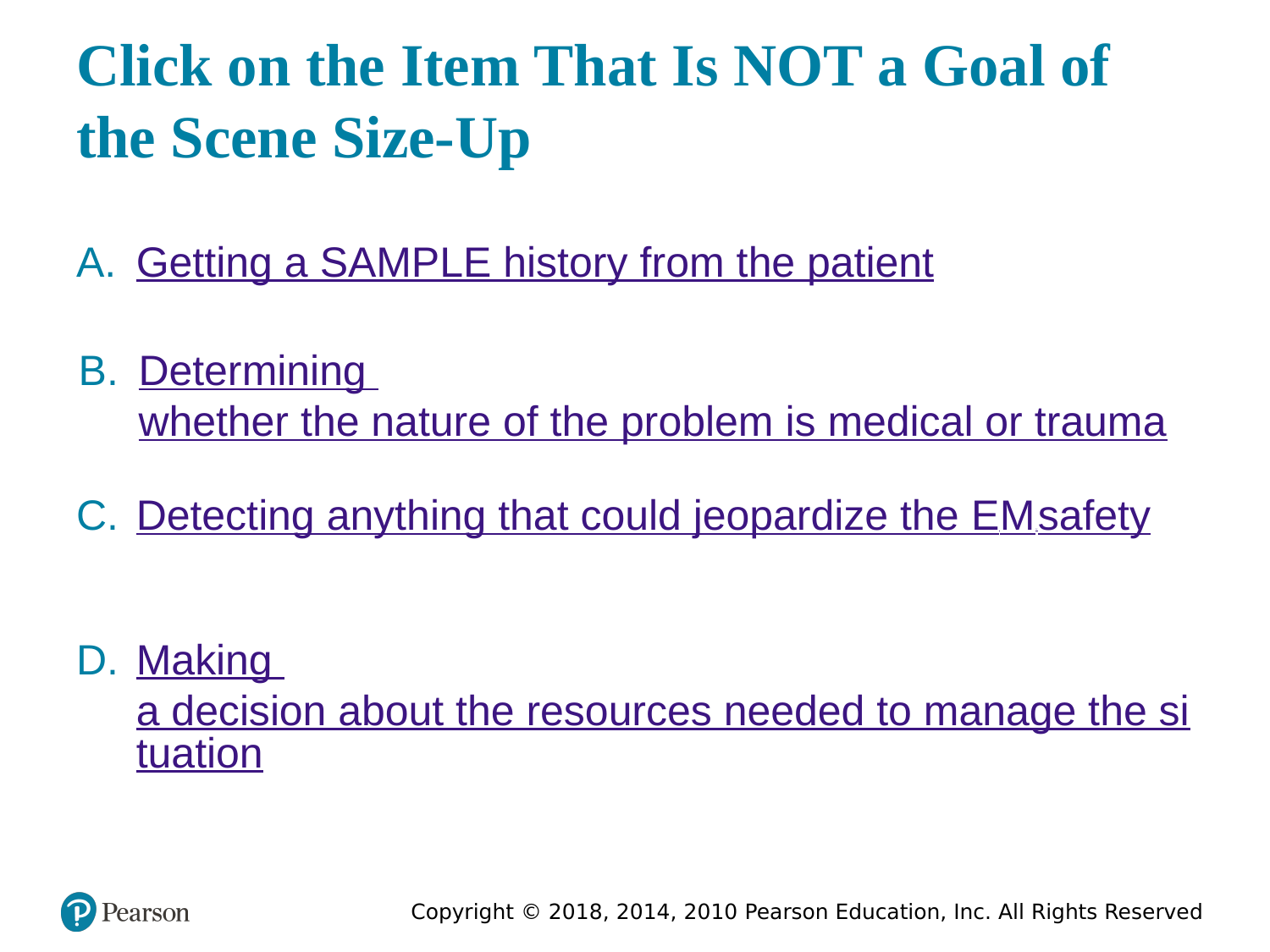

# Click on the Item That Is NOT a Goal of the Scene Size-Up
Getting a SAMPLE history from the patient
Determining whether the nature of the problem is medical or trauma
Detecting anything that could jeopardize the E M Ts’ safety
Making a decision about the resources needed to manage the situation